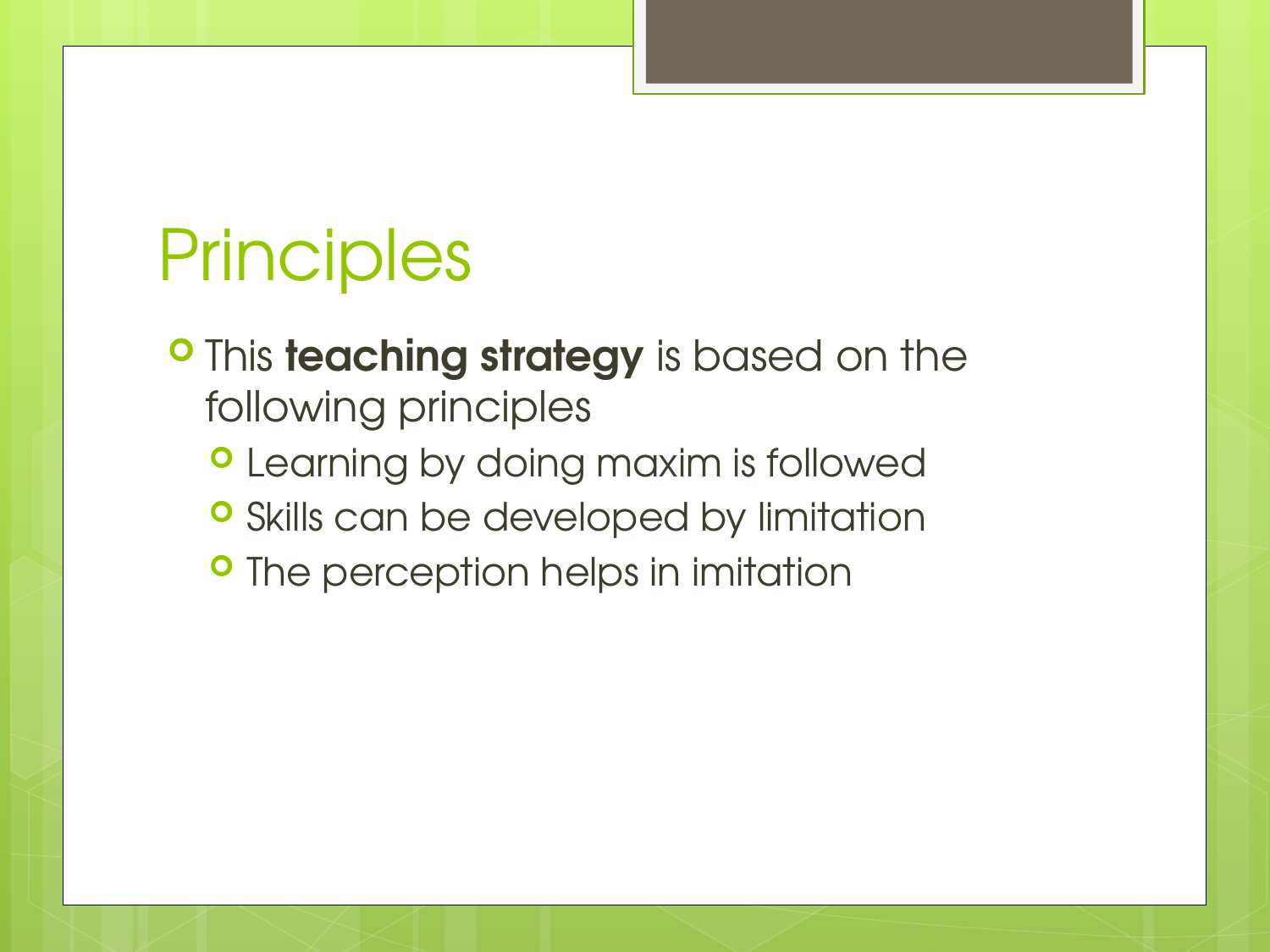

# Principles
This teaching strategy is based on the following principles
Learning by doing maxim is followed
Skills can be developed by limitation
The perception helps in imitation